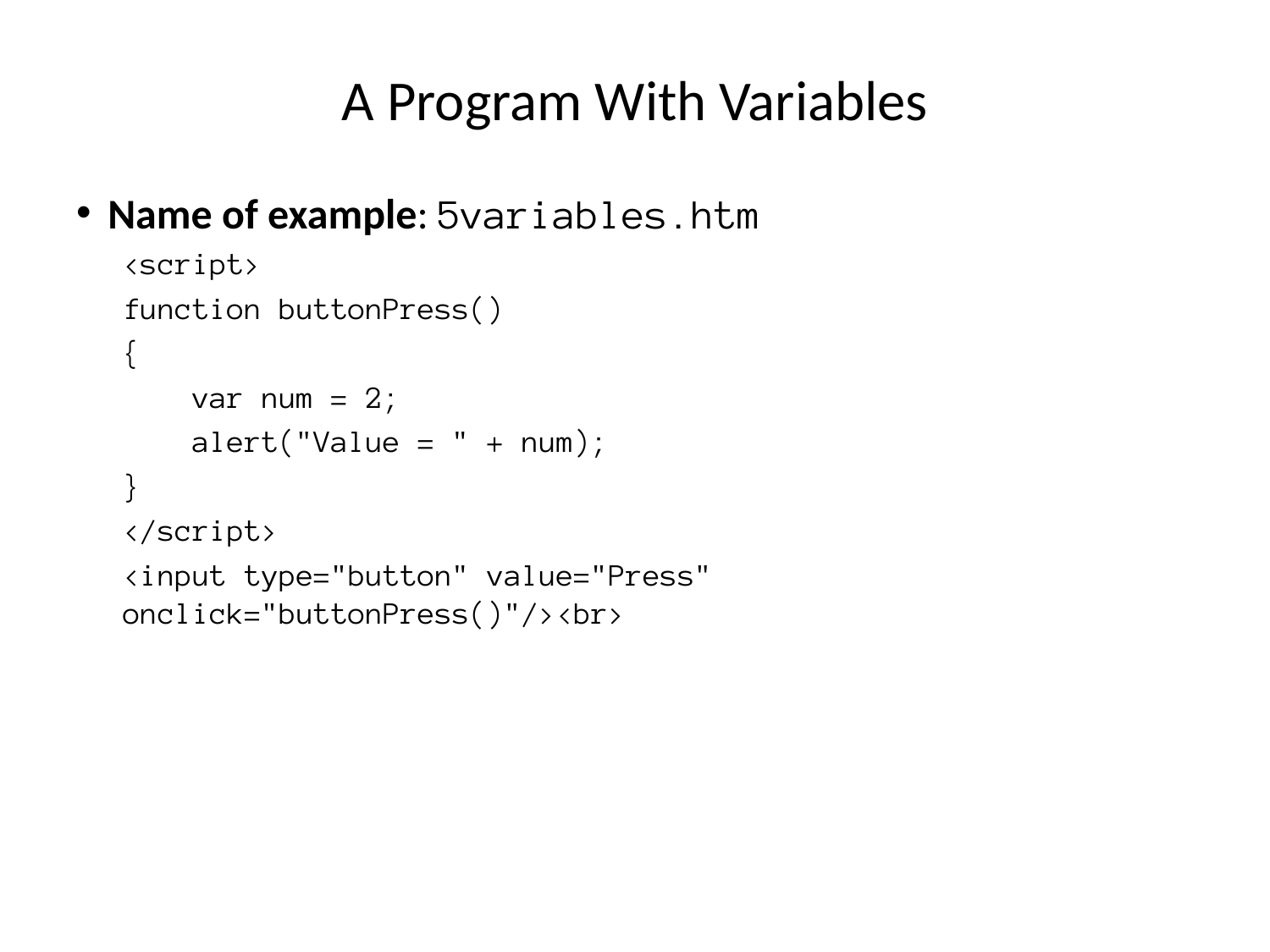

# A Program With Variables
Name of example: 5variables.htm
<script>
function buttonPress()
{
    var num = 2;
    alert("Value = " + num);
}
</script>
<input type="button" value="Press" onclick="buttonPress()"/><br>